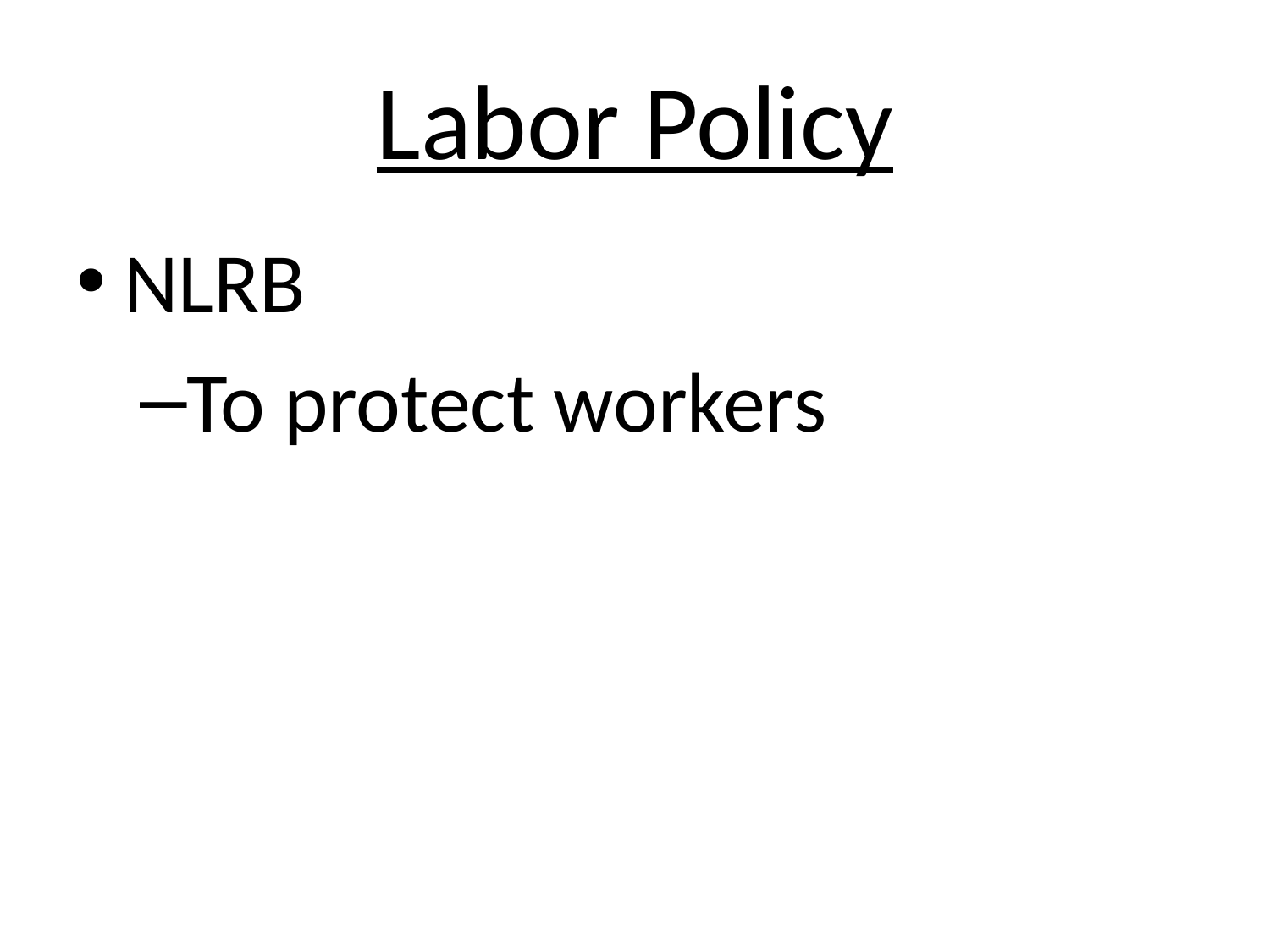

# Labor Policy
NLRB
To protect workers